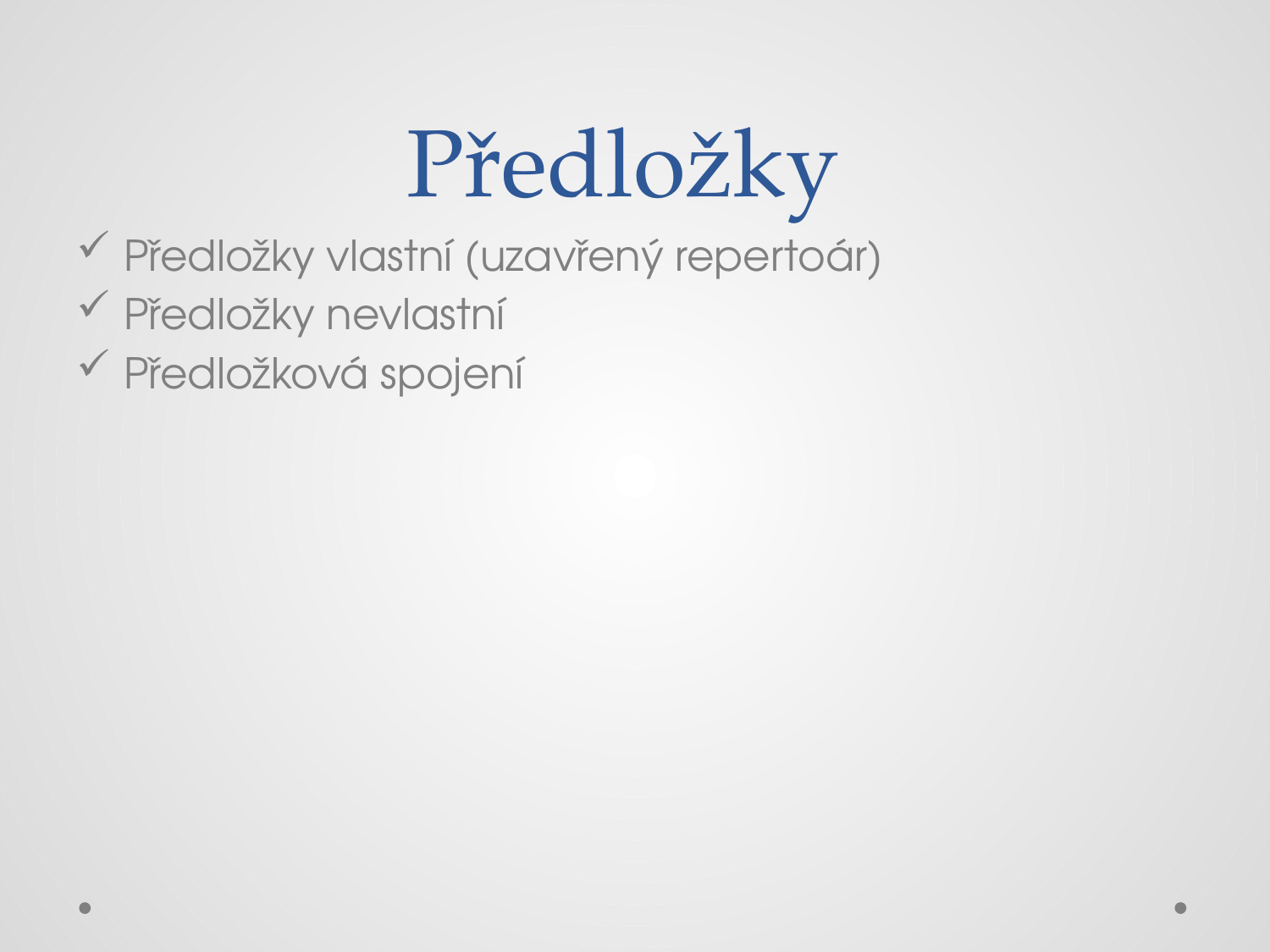

# Předložky
Předložky vlastní (uzavřený repertoár)
Předložky nevlastní
Předložková spojení